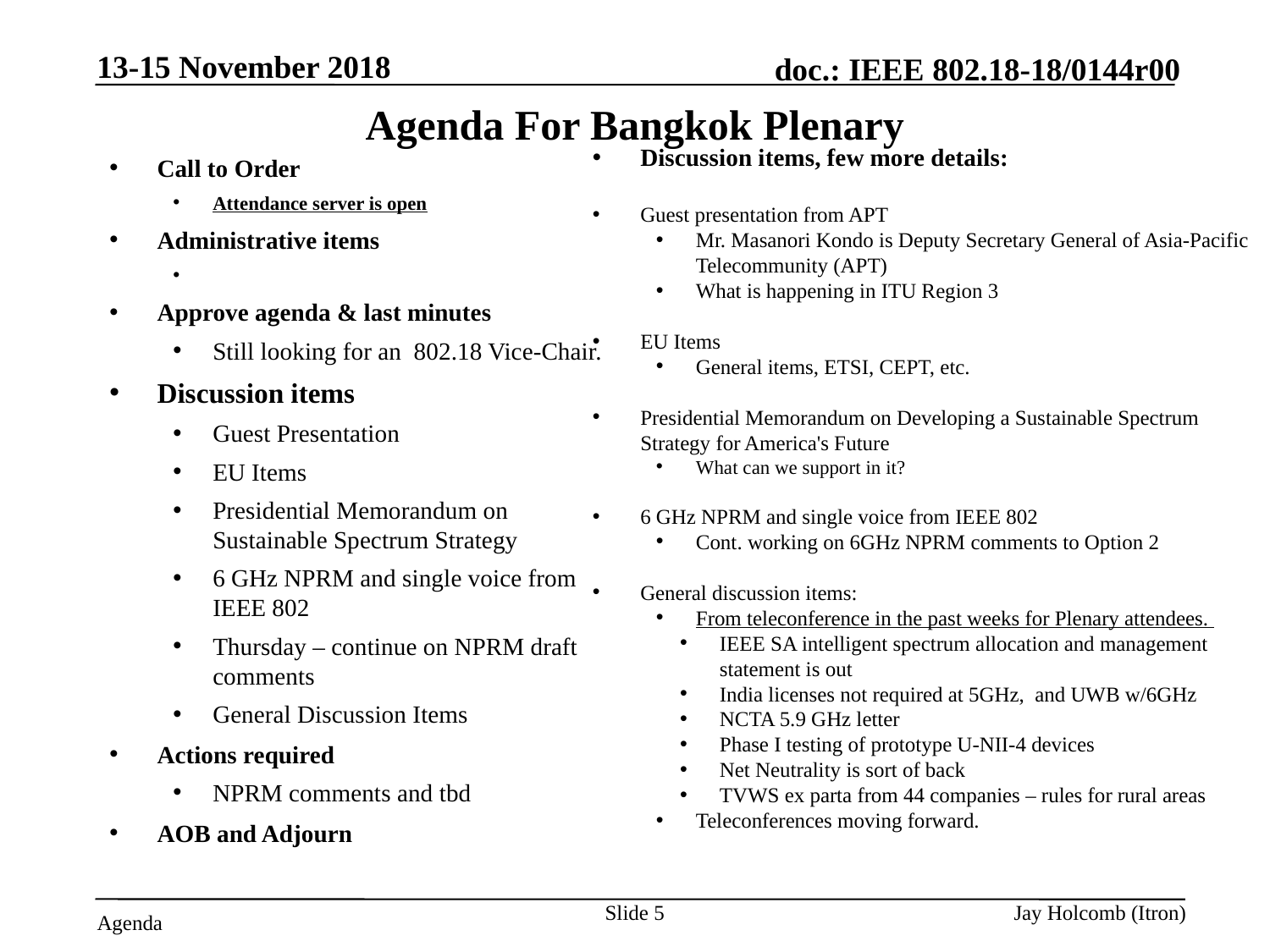

13-15 November 2018
# Agenda For Bangkok Plenary

Discussion items, few more details:

Guest presentation from APT
Mr. Masanori Kondo is Deputy Secretary General of Asia-Pacific Telecommunity (APT)
What is happening in ITU Region 3

EU Items
General items, ETSI, CEPT, etc.

Presidential Memorandum on Developing a Sustainable Spectrum Strategy for America's Future
What can we support in it?

6 GHz NPRM and single voice from IEEE 802
Cont. working on 6GHz NPRM comments to Option 2

General discussion items:
From teleconference in the past weeks for Plenary attendees.
IEEE SA intelligent spectrum allocation and management statement is out
India licenses not required at 5GHz,  and UWB w/6GHz
NCTA 5.9 GHz letter
Phase I testing of prototype U-NII-4 devices
Net Neutrality is sort of back
TVWS ex parta from 44 companies – rules for rural areas
Teleconferences moving forward.

Call to Order
Attendance server is open
Administrative items
Need a recording secretary
Approve agenda & last minutes
Still looking for an  802.18 Vice-Chair.
Discussion items
Guest Presentation
EU Items
Presidential Memorandum on Sustainable Spectrum Strategy
6 GHz NPRM and single voice from IEEE 802
Thursday – continue on NPRM draft comments
General Discussion Items
Actions required
NPRM comments and tbd
AOB and Adjourn
Slide 5
Jay Holcomb (Itron)
Agenda